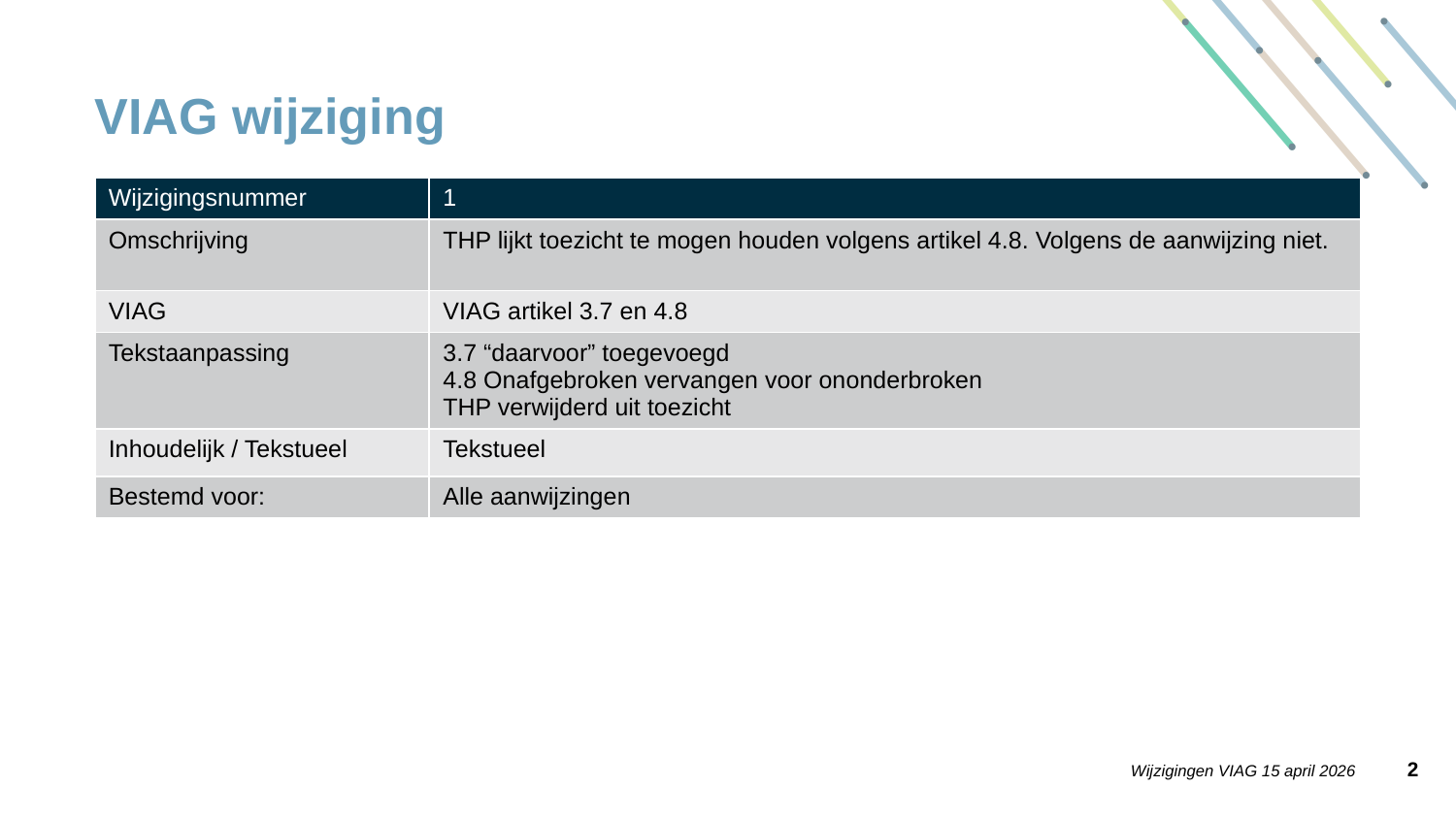

# VIAG wijziging
| Wijzigingsnummer | 1 |
| --- | --- |
| Omschrijving | THP lijkt toezicht te mogen houden volgens artikel 4.8. Volgens de aanwijzing niet. |
| VIAG | VIAG artikel 3.7 en 4.8 |
| Tekstaanpassing | 3.7 “daarvoor” toegevoegd 4.8 Onafgebroken vervangen voor ononderbroken THP verwijderd uit toezicht |
| Inhoudelijk / Tekstueel | Tekstueel |
| Bestemd voor: | Alle aanwijzingen |
2
Wijzigingen VIAG 15 april 2026